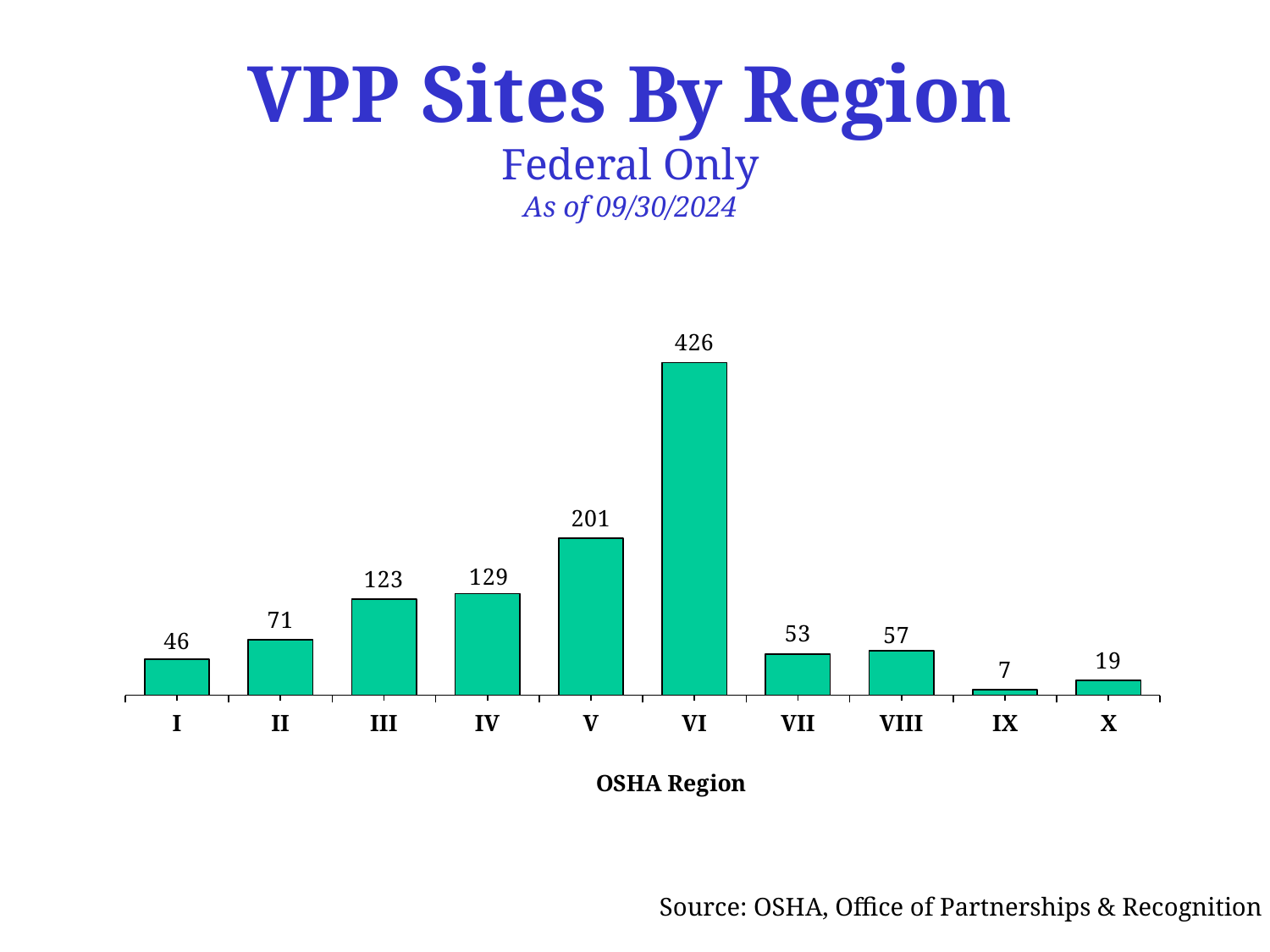

# VPP Sites By Region Federal Only As of 09/30/2024

### Chart:

| Category |  |
|---|---|
| I | 46.0 |
| II | 71.0 |
| III | 123.0 |
| IV | 130.0 |
| V | 201.0 |
| VI | 426.0 |
| VII | 53.0 |
| VIII | 57.0 |
| IX | 7.0 |
| X | 19.0 |
Source: OSHA, Office of Partnerships & Recognition